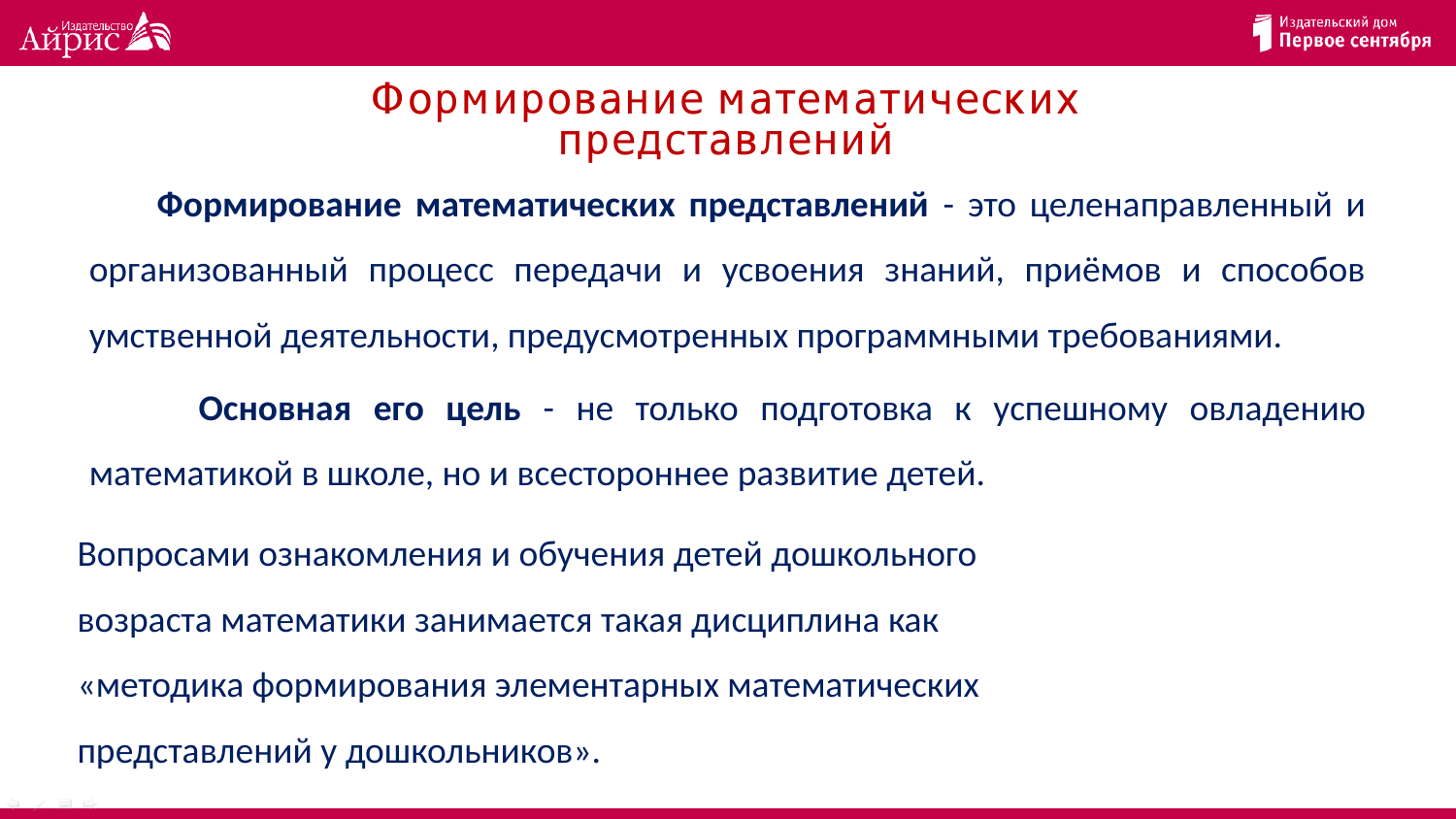

# Формирование математических представлений
     Формирование математических представлений - это целенаправленный и организованный процесс передачи и усвоения знаний, приёмов и способов умственной деятельности, предусмотренных программными требованиями.
     Основная его цель - не только подготовка к успешному овладению математикой в школе, но и всестороннее развитие детей.

Вопросами ознакомления и обучения детей дошкольного возраста математики занимается такая дисциплина как «методика формирования элементарных математических представлений у дошкольников».